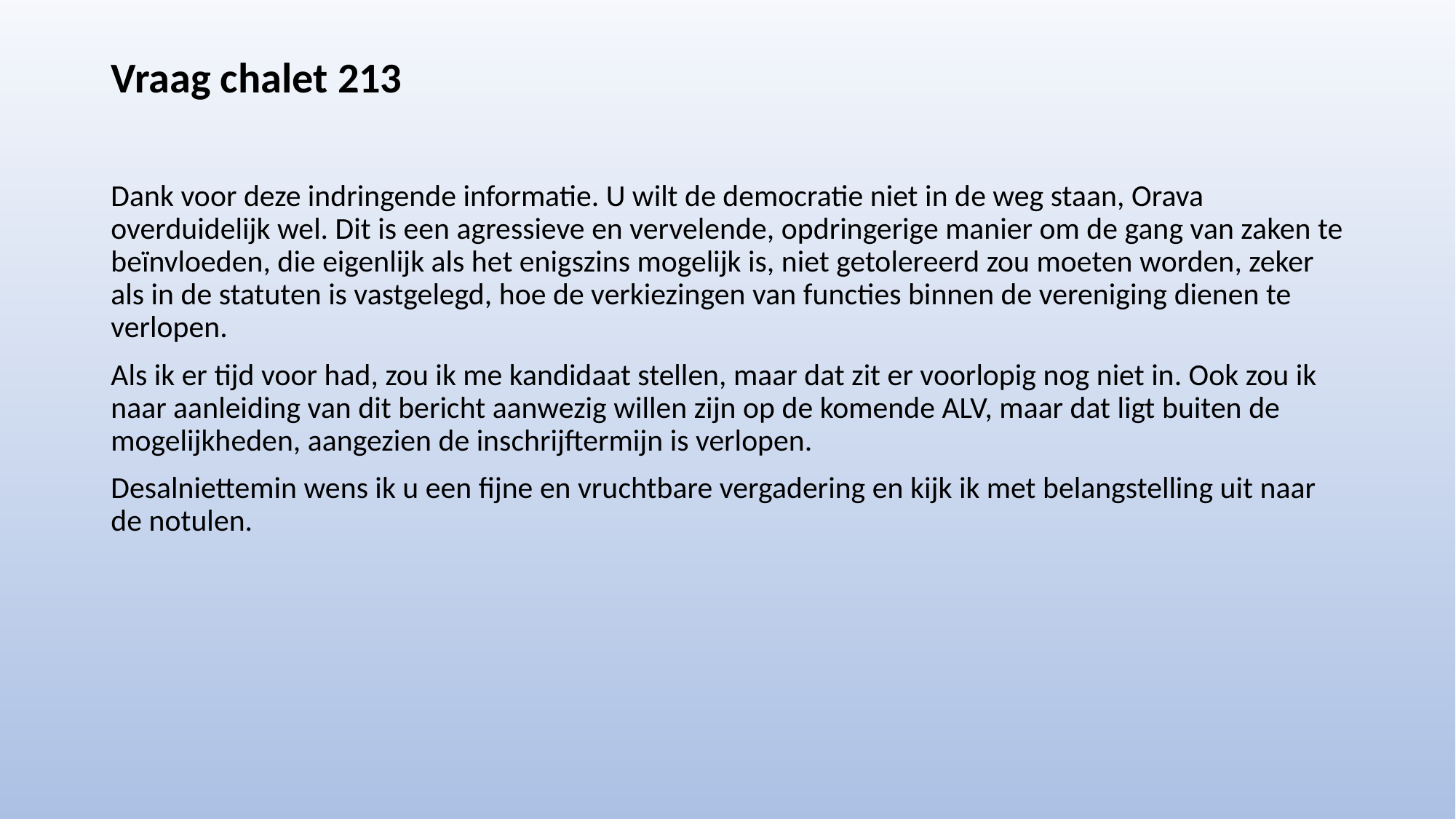

# Vraag chalet 213
Dank voor deze indringende informatie. U wilt de democratie niet in de weg staan, Orava overduidelijk wel. Dit is een agressieve en vervelende, opdringerige manier om de gang van zaken te beïnvloeden, die eigenlijk als het enigszins mogelijk is, niet getolereerd zou moeten worden, zeker als in de statuten is vastgelegd, hoe de verkiezingen van functies binnen de vereniging dienen te verlopen.
Als ik er tijd voor had, zou ik me kandidaat stellen, maar dat zit er voorlopig nog niet in. Ook zou ik naar aanleiding van dit bericht aanwezig willen zijn op de komende ALV, maar dat ligt buiten de mogelijkheden, aangezien de inschrijftermijn is verlopen.
Desalniettemin wens ik u een fijne en vruchtbare vergadering en kijk ik met belangstelling uit naar de notulen.